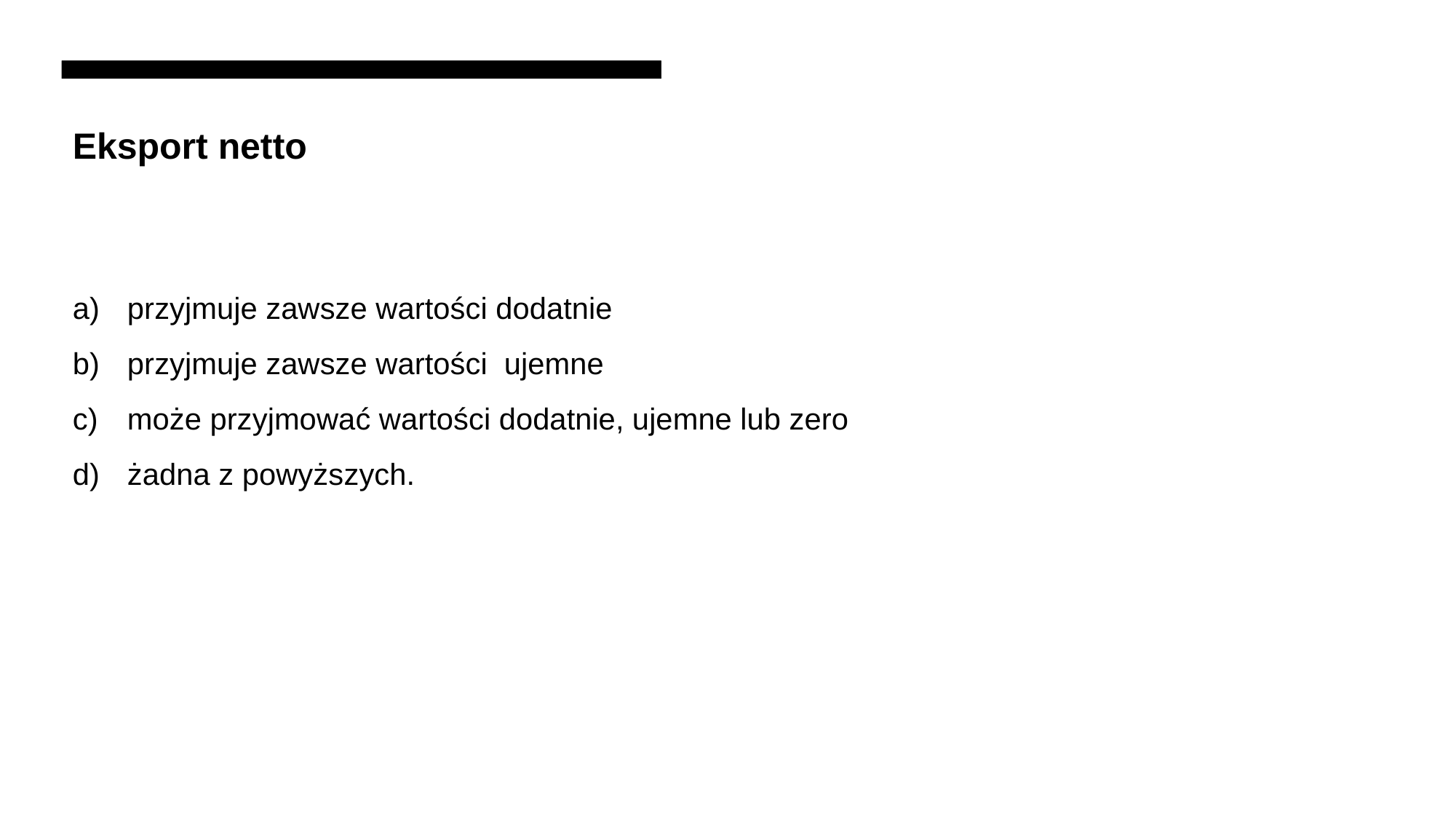

# Eksport netto
przyjmuje zawsze wartości dodatnie
przyjmuje zawsze wartości  ujemne
może przyjmować wartości dodatnie, ujemne lub zero
żadna z powyższych.